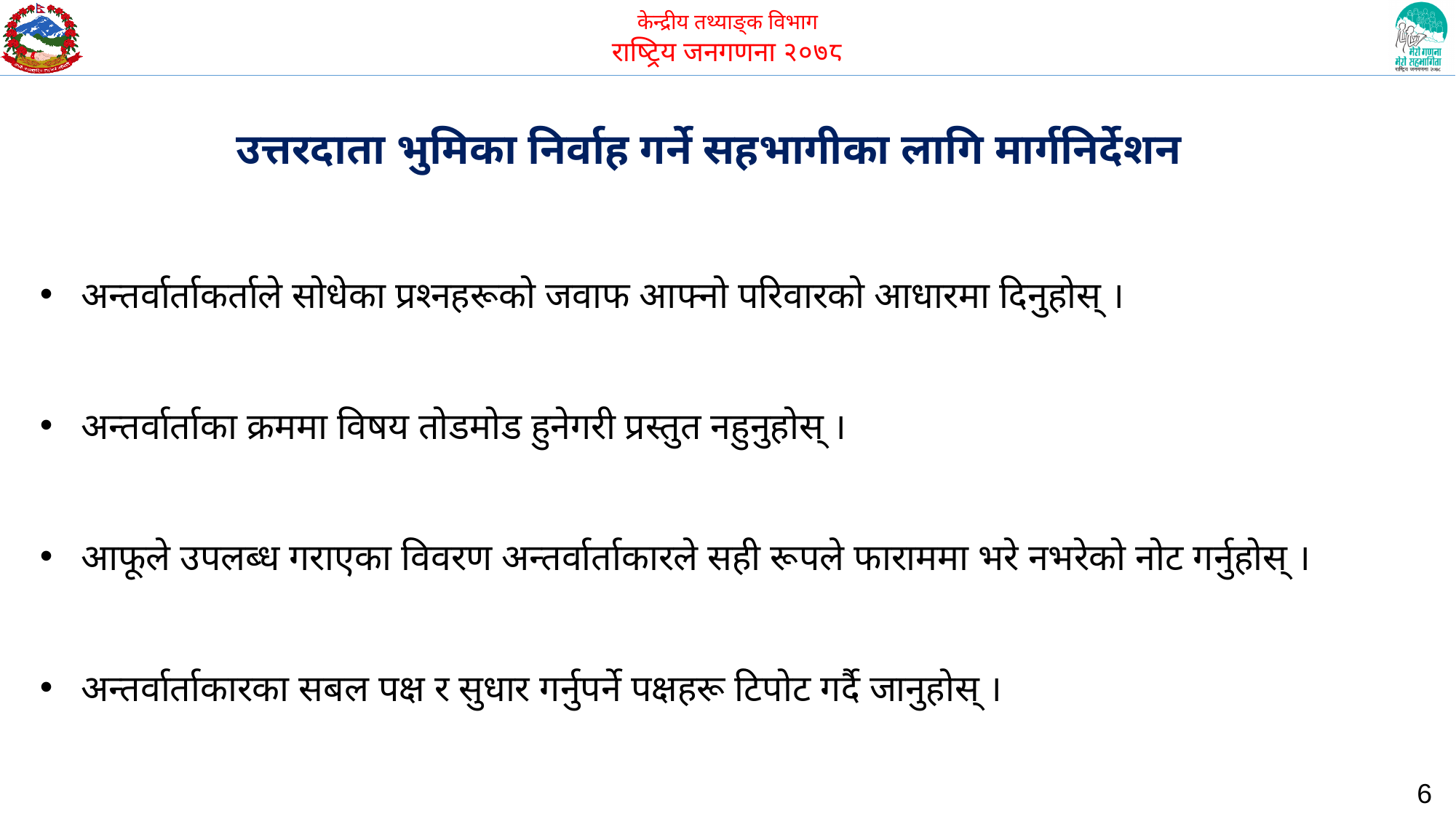

उत्तरदाता भुमिका निर्वाह गर्ने सहभागीका लागि मार्गनिर्देशन

अन्तर्वार्ताकर्ताले सोधेका प्रश्नहरूको जवाफ आफ्नो परिवारको आधारमा दिनुहोस् ।

अन्तर्वार्ताका क्रममा विषय तोडमोड हुनेगरी प्रस्तुत नहुनुहोस् ।

आफूले उपलब्ध गराएका विवरण अन्तर्वार्ताकारले सही रूपले फाराममा भरे नभरेको नोट गर्नुहोस् ।

अन्तर्वार्ताकारका सबल पक्ष र सुधार गर्नुपर्ने पक्षहरू टिपोट गर्दै जानुहोस् ।
6